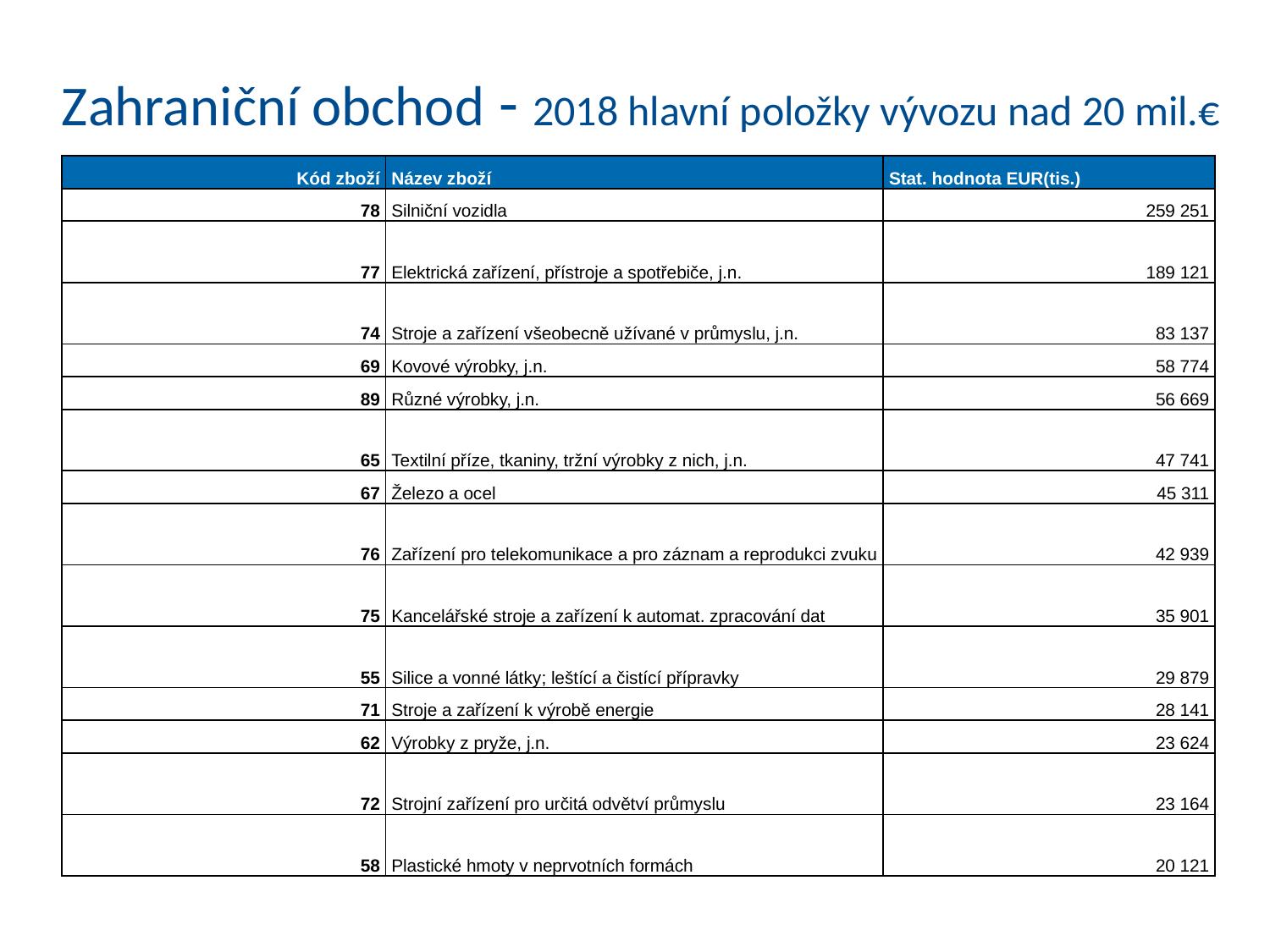

# Zahraniční obchod - 2018 hlavní položky vývozu nad 20 mil.€
| Kód zboží | Název zboží | Stat. hodnota EUR(tis.) |
| --- | --- | --- |
| 78 | Silniční vozidla | 259 251 |
| 77 | Elektrická zařízení, přístroje a spotřebiče, j.n. | 189 121 |
| 74 | Stroje a zařízení všeobecně užívané v průmyslu, j.n. | 83 137 |
| 69 | Kovové výrobky, j.n. | 58 774 |
| 89 | Různé výrobky, j.n. | 56 669 |
| 65 | Textilní příze, tkaniny, tržní výrobky z nich, j.n. | 47 741 |
| 67 | Železo a ocel | 45 311 |
| 76 | Zařízení pro telekomunikace a pro záznam a reprodukci zvuku | 42 939 |
| 75 | Kancelářské stroje a zařízení k automat. zpracování dat | 35 901 |
| 55 | Silice a vonné látky; leštící a čistící přípravky | 29 879 |
| 71 | Stroje a zařízení k výrobě energie | 28 141 |
| 62 | Výrobky z pryže, j.n. | 23 624 |
| 72 | Strojní zařízení pro určitá odvětví průmyslu | 23 164 |
| 58 | Plastické hmoty v neprvotních formách | 20 121 |